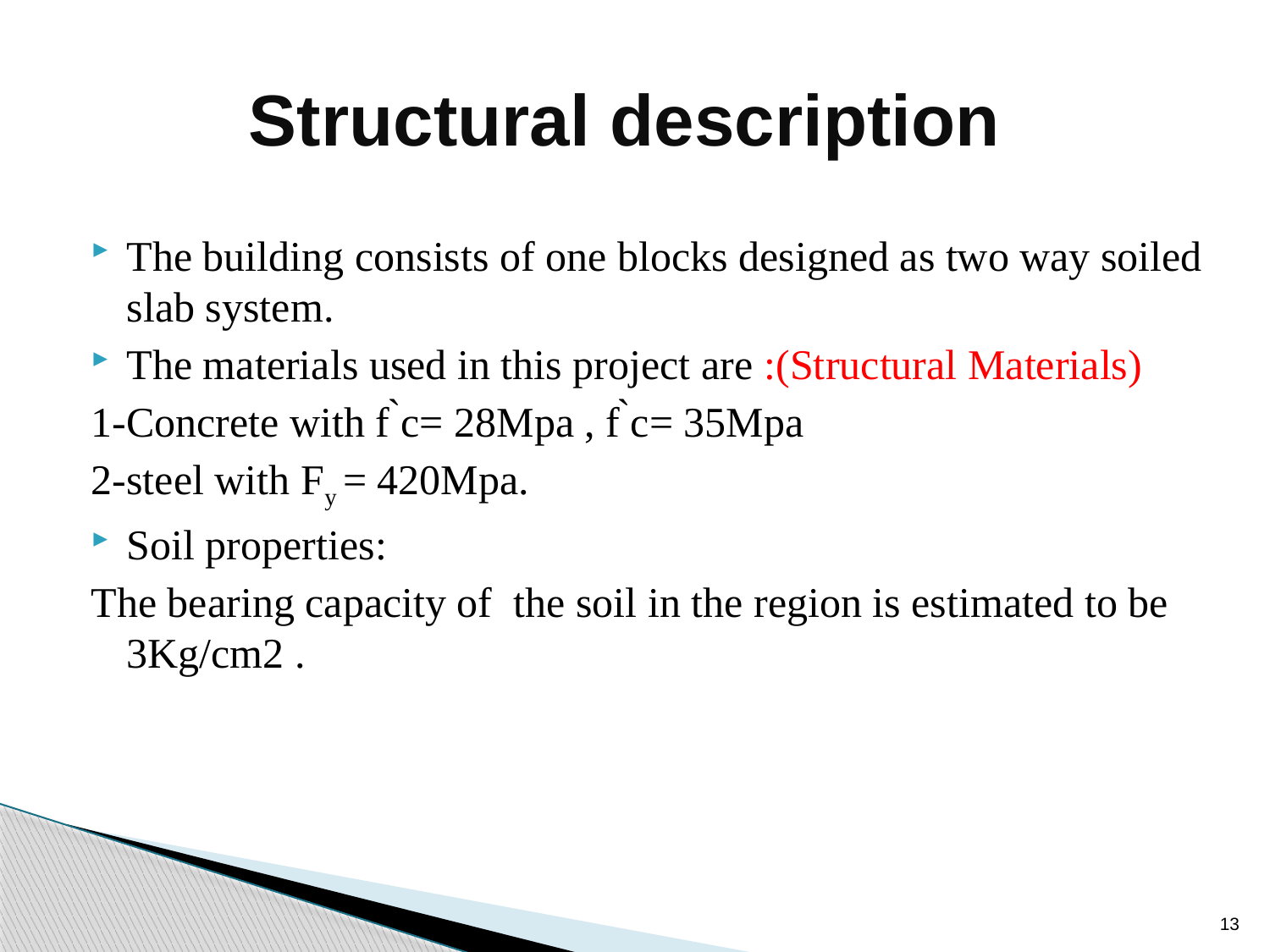

# Structural description
The building consists of one blocks designed as two way soiled slab system.
The materials used in this project are :(Structural Materials)
1-Concrete with f ̀c= 28Mpa , f ̀c= 35Mpa
2-steel with Fy = 420Mpa.
Soil properties:
The bearing capacity of  the soil in the region is estimated to be 3Kg/cm2 .

13